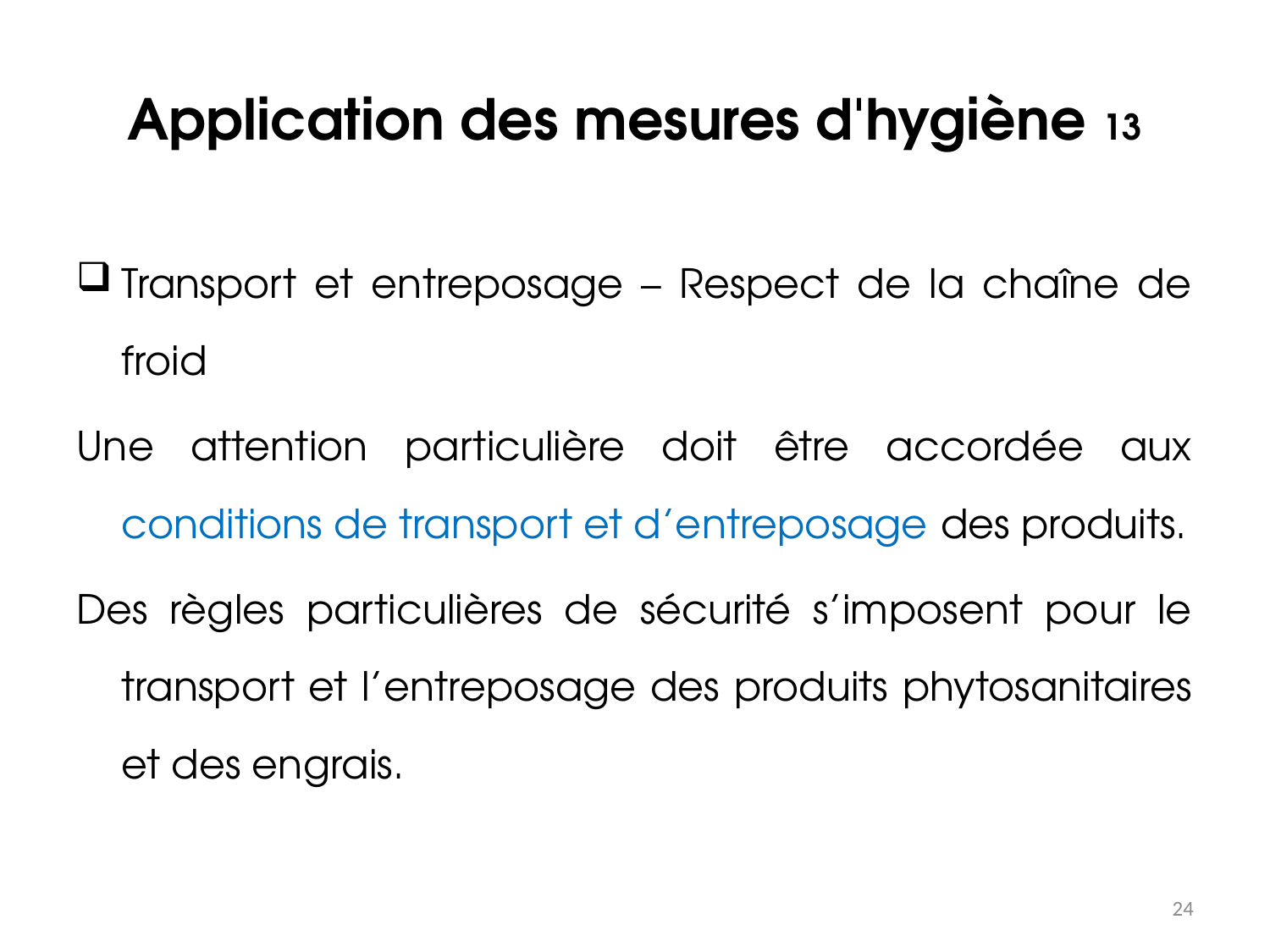

# Application des mesures d'hygiène 13
Transport et entreposage – Respect de la chaîne de froid
Une attention particulière doit être accordée aux conditions de transport et d’entreposage des produits.
Des règles particulières de sécurité s’imposent pour le transport et l’entreposage des produits phytosanitaires et des engrais.

24